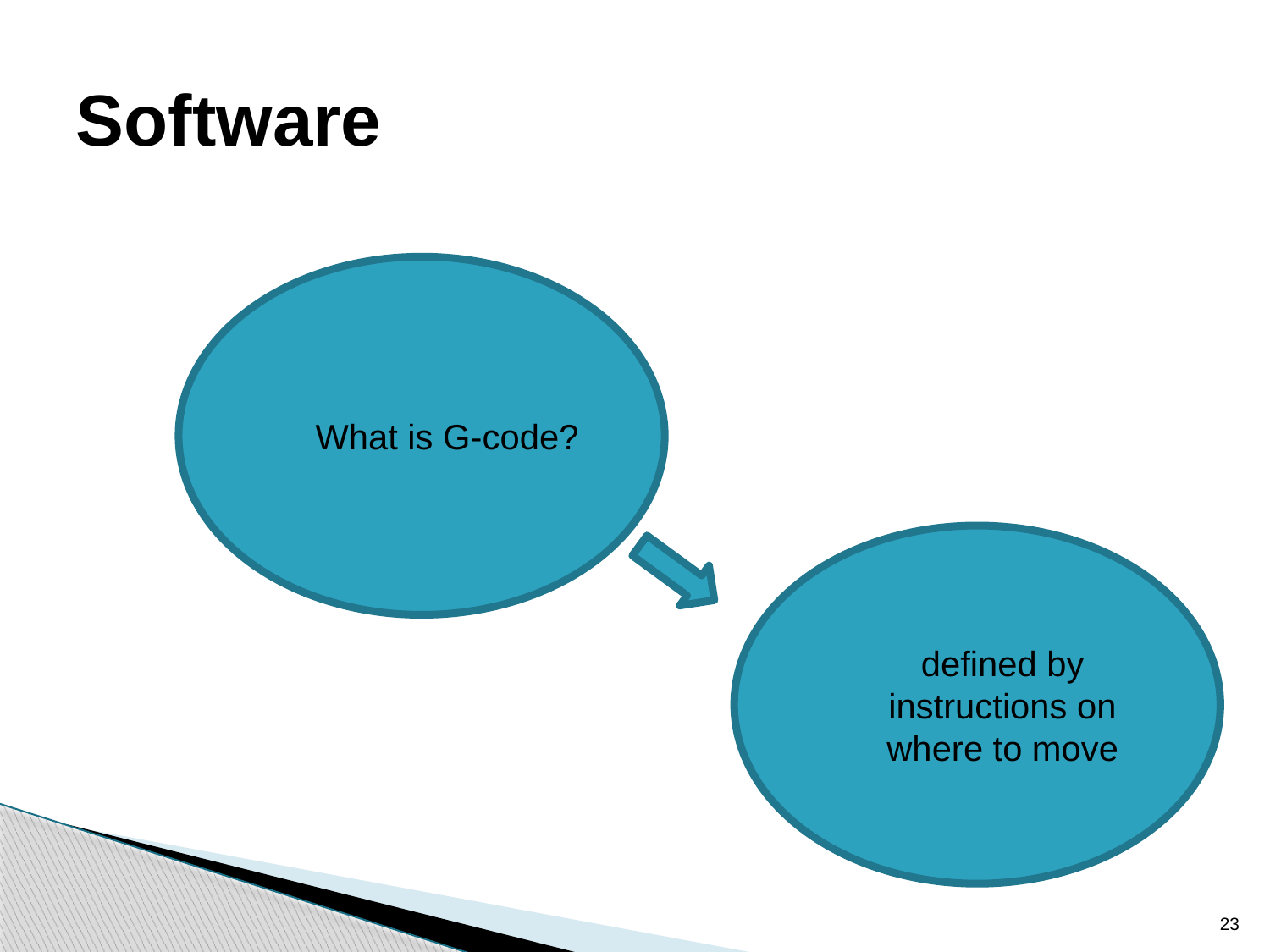

# Software

What is G-code?
defined by instructions on where to move

23